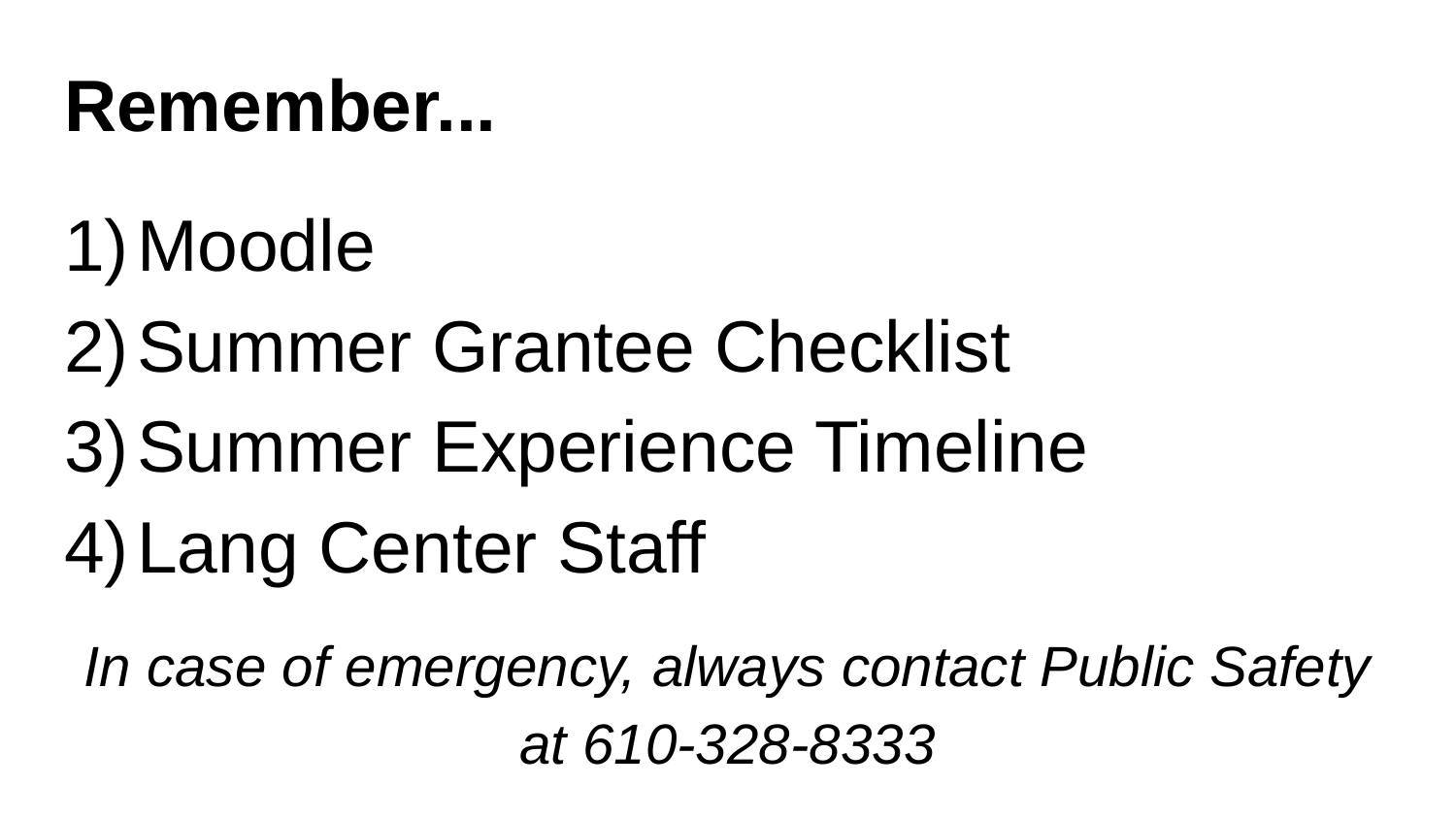

# Remember...
Moodle
Summer Grantee Checklist
Summer Experience Timeline
Lang Center Staff
In case of emergency, always contact Public Safety at 610-328-8333